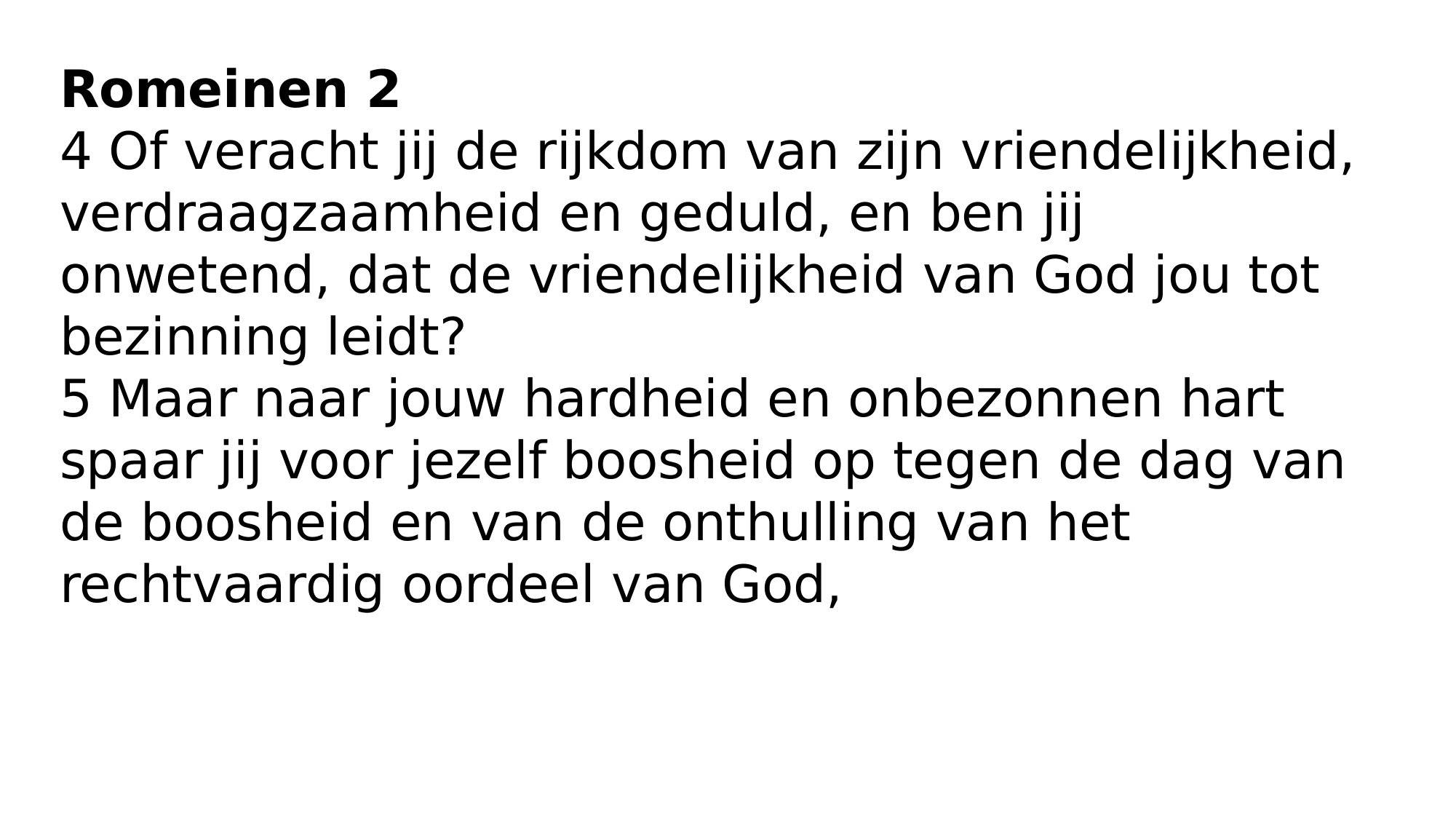

Romeinen 2
4 Of veracht jij de rijkdom van zijn vriendelijkheid, verdraagzaamheid en geduld, en ben jij onwetend, dat de vriendelijkheid van God jou tot bezinning leidt?
5 Maar naar jouw hardheid en onbezonnen hart spaar jij voor jezelf boosheid op tegen de dag van de boosheid en van de onthulling van het rechtvaardig oordeel van God,